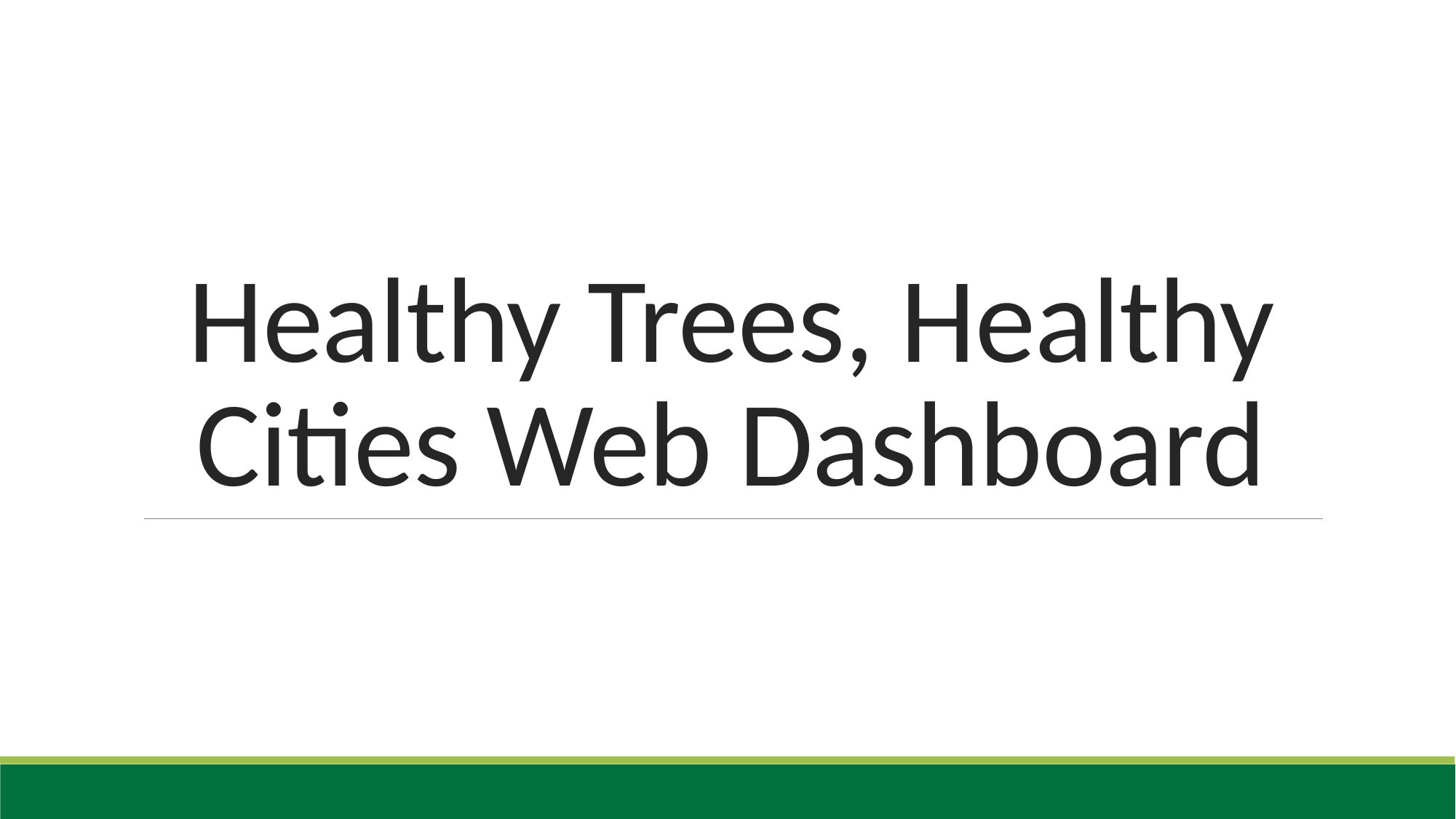

# Healthy Trees, Healthy Cities Web Dashboard